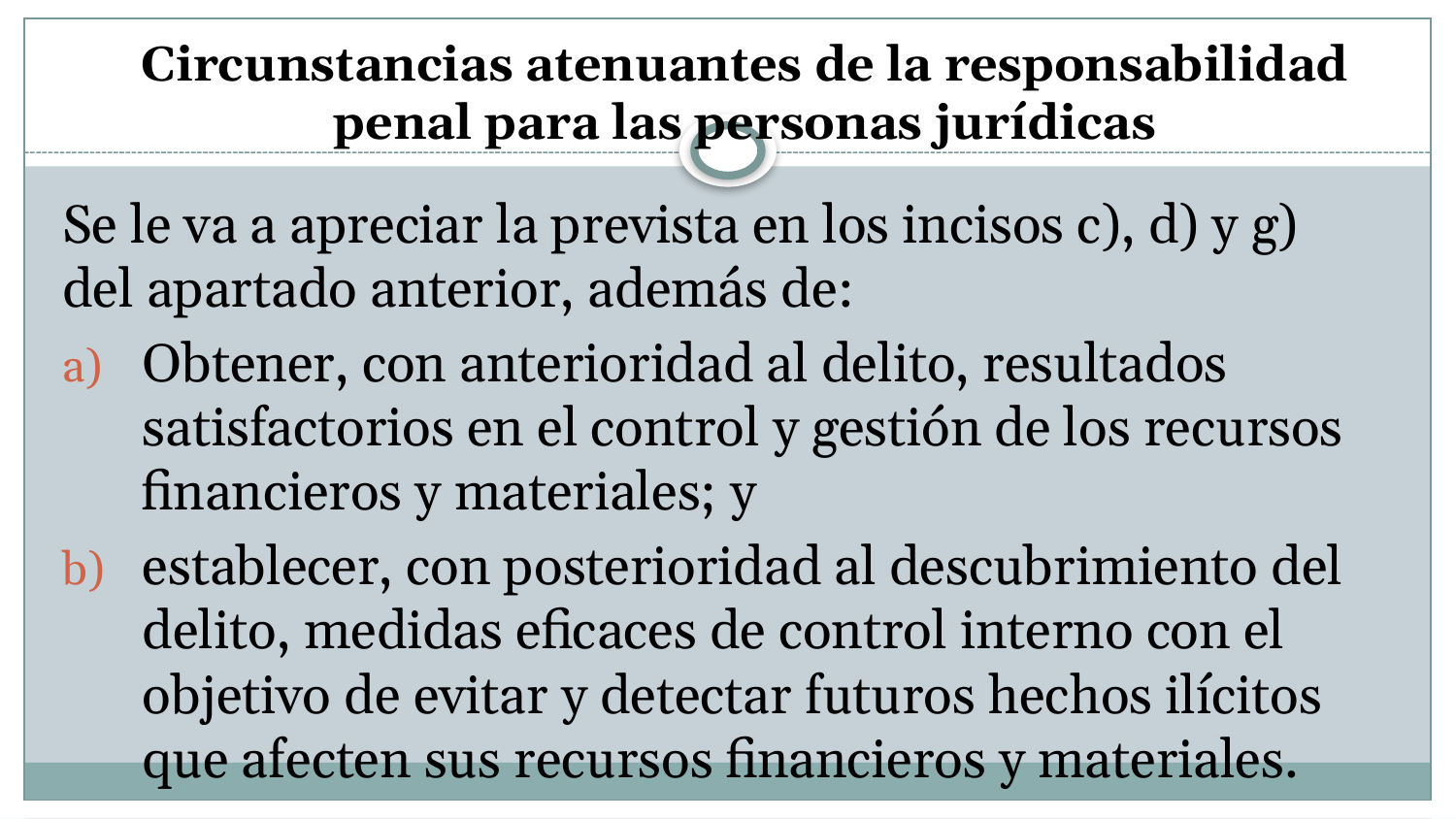

# Circunstancias atenuantes de la responsabilidad penal para las personas jurídicas
Se le va a apreciar la prevista en los incisos c), d) y g)  del apartado anterior, además de:
Obtener, con anterioridad al delito, resultados satisfactorios en el control y gestión de los recursos financieros y materiales; y
establecer, con posterioridad al descubrimiento del delito, medidas eficaces de control interno con el objetivo de evitar y detectar futuros hechos ilícitos que afecten sus recursos financieros y materiales.